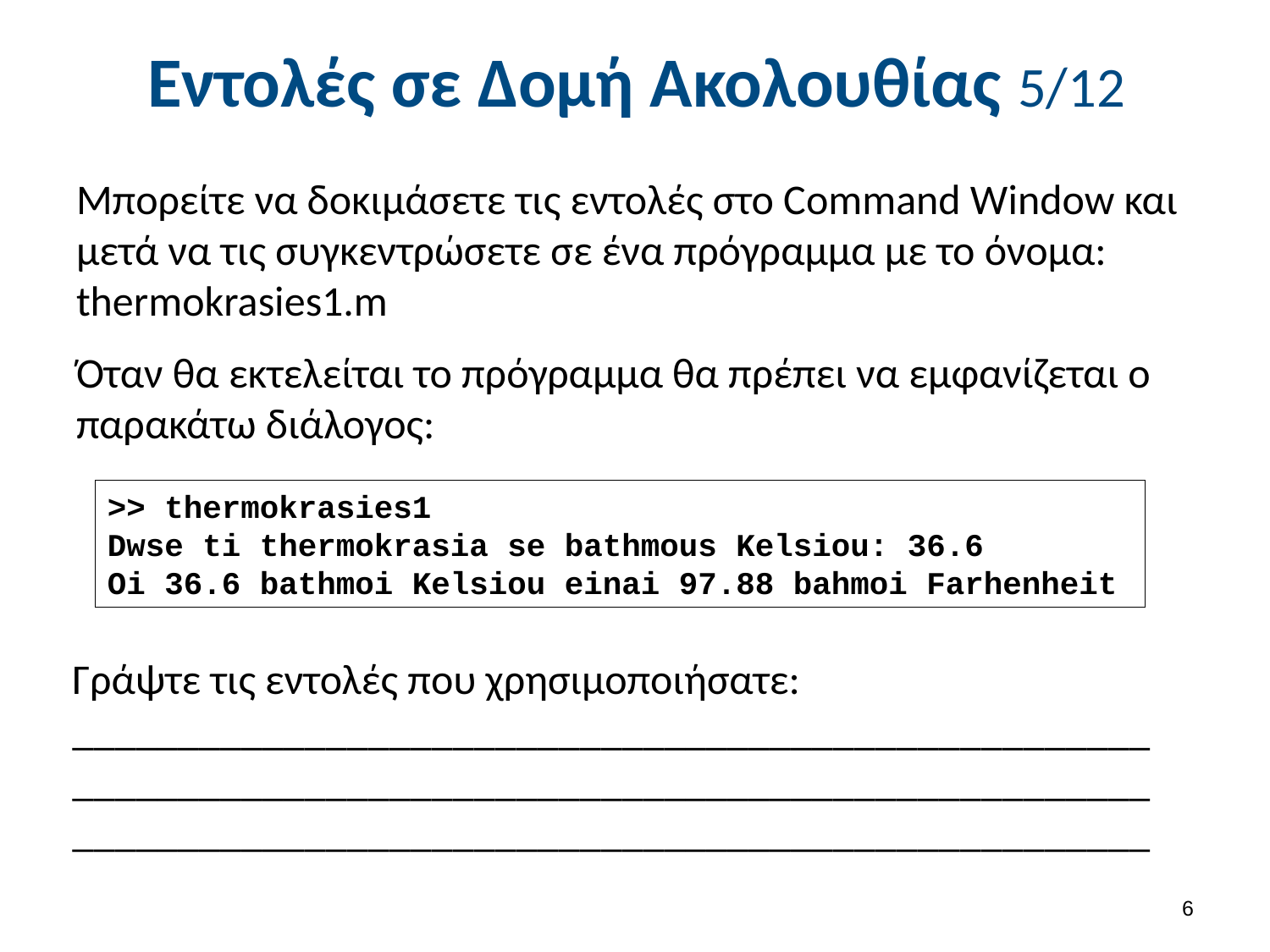

# Εντολές σε Δομή Ακολουθίας 5/12
Μπορείτε να δοκιμάσετε τις εντολές στο Command Window και μετά να τις συγκεντρώσετε σε ένα πρόγραμμα με το όνομα: thermokrasies1.m
Όταν θα εκτελείται το πρόγραμμα θα πρέπει να εμφανίζεται ο παρακάτω διάλογος:

>> thermokrasies1
Dwse ti thermokrasia se bathmous Kelsiou: 36.6
Oi 36.6 bathmoi Kelsiou einai 97.88 bahmoi Farhenheit
Γράψτε τις εντολές που χρησιμοποιήσατε:
______________________________________________________________________________________________________
___________________________________________________
6